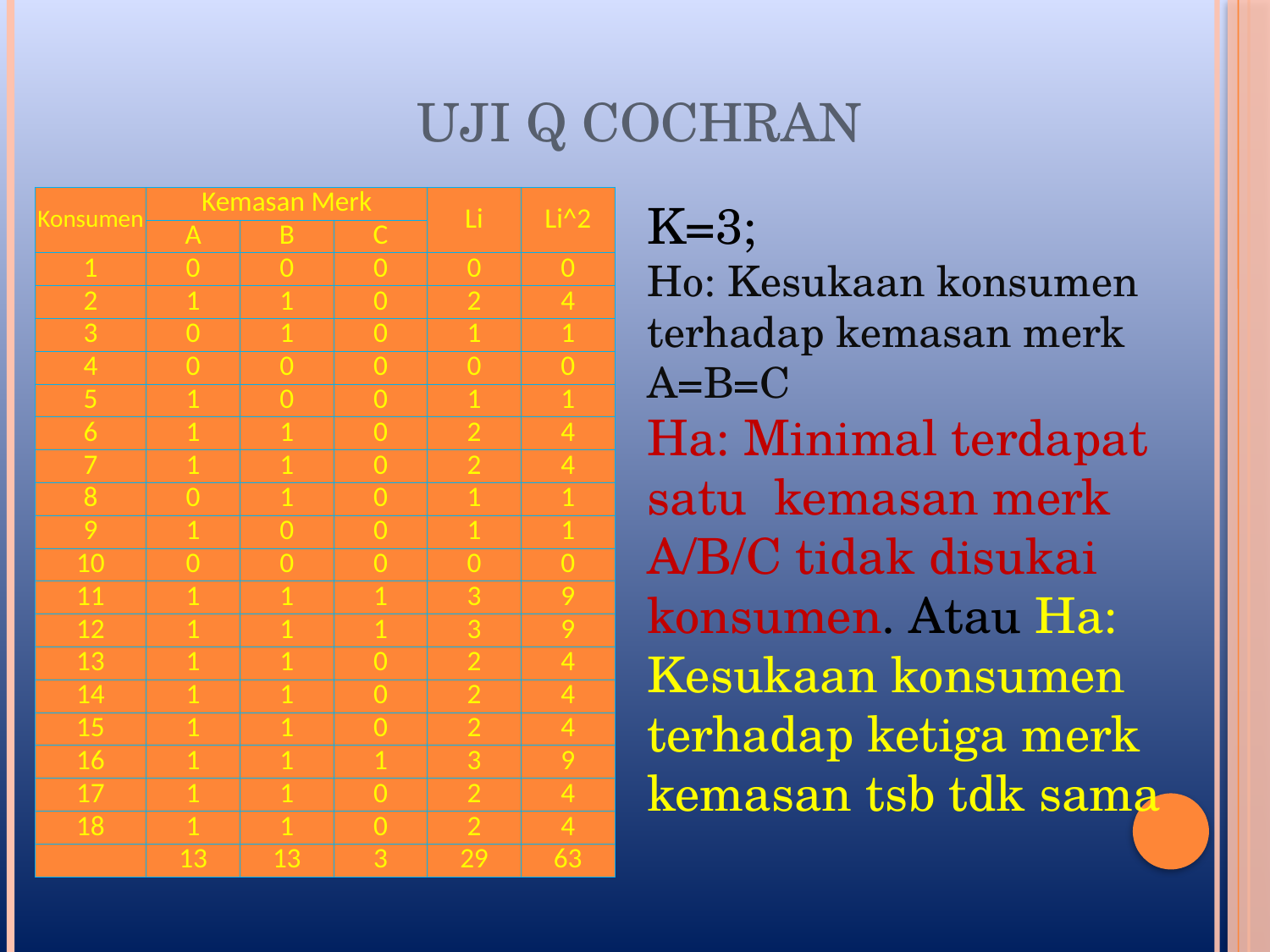

# Uji Q Cochran
| Konsumen | Kemasan Merk |  |  | Li | Li^2 |
| --- | --- | --- | --- | --- | --- |
|  | A | B | C |  |  |
| 1 | 0 | 0 | 0 | 0 | 0 |
| 2 | 1 | 1 | 0 | 2 | 4 |
| 3 | 0 | 1 | 0 | 1 | 1 |
| 4 | 0 | 0 | 0 | 0 | 0 |
| 5 | 1 | 0 | 0 | 1 | 1 |
| 6 | 1 | 1 | 0 | 2 | 4 |
| 7 | 1 | 1 | 0 | 2 | 4 |
| 8 | 0 | 1 | 0 | 1 | 1 |
| 9 | 1 | 0 | 0 | 1 | 1 |
| 10 | 0 | 0 | 0 | 0 | 0 |
| 11 | 1 | 1 | 1 | 3 | 9 |
| 12 | 1 | 1 | 1 | 3 | 9 |
| 13 | 1 | 1 | 0 | 2 | 4 |
| 14 | 1 | 1 | 0 | 2 | 4 |
| 15 | 1 | 1 | 0 | 2 | 4 |
| 16 | 1 | 1 | 1 | 3 | 9 |
| 17 | 1 | 1 | 0 | 2 | 4 |
| 18 | 1 | 1 | 0 | 2 | 4 |
|  | 13 | 13 | 3 | 29 | 63 |
K=3;
Ho: Kesukaan konsumen terhadap kemasan merk A=B=C
Ha: Minimal terdapat satu  kemasan merk A/B/C tidak disukai konsumen. Atau Ha: Kesukaan konsumen terhadap ketiga merk kemasan tsb tdk sama